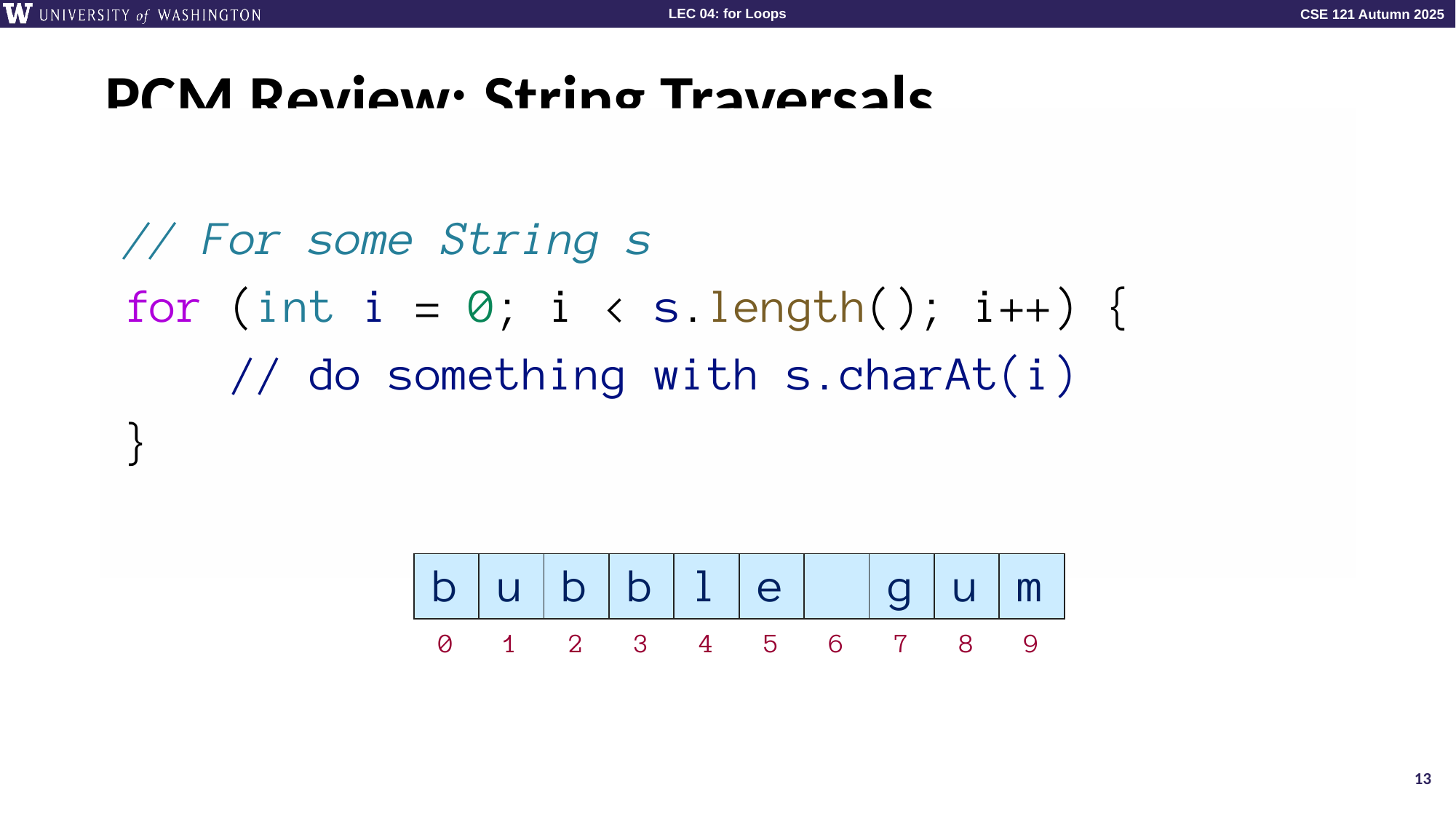

# PCM Review: String Traversals
// For some String s
for (int i = 0; i < s.length(); i++) {
    // do something with s.charAt(i)
}
| b | u | b | b | l | e |  | g | u | m |
| --- | --- | --- | --- | --- | --- | --- | --- | --- | --- |
| 0 | 1 | 2 | 3 | 4 | 5 | 6 | 7 | 8 | 9 |
13